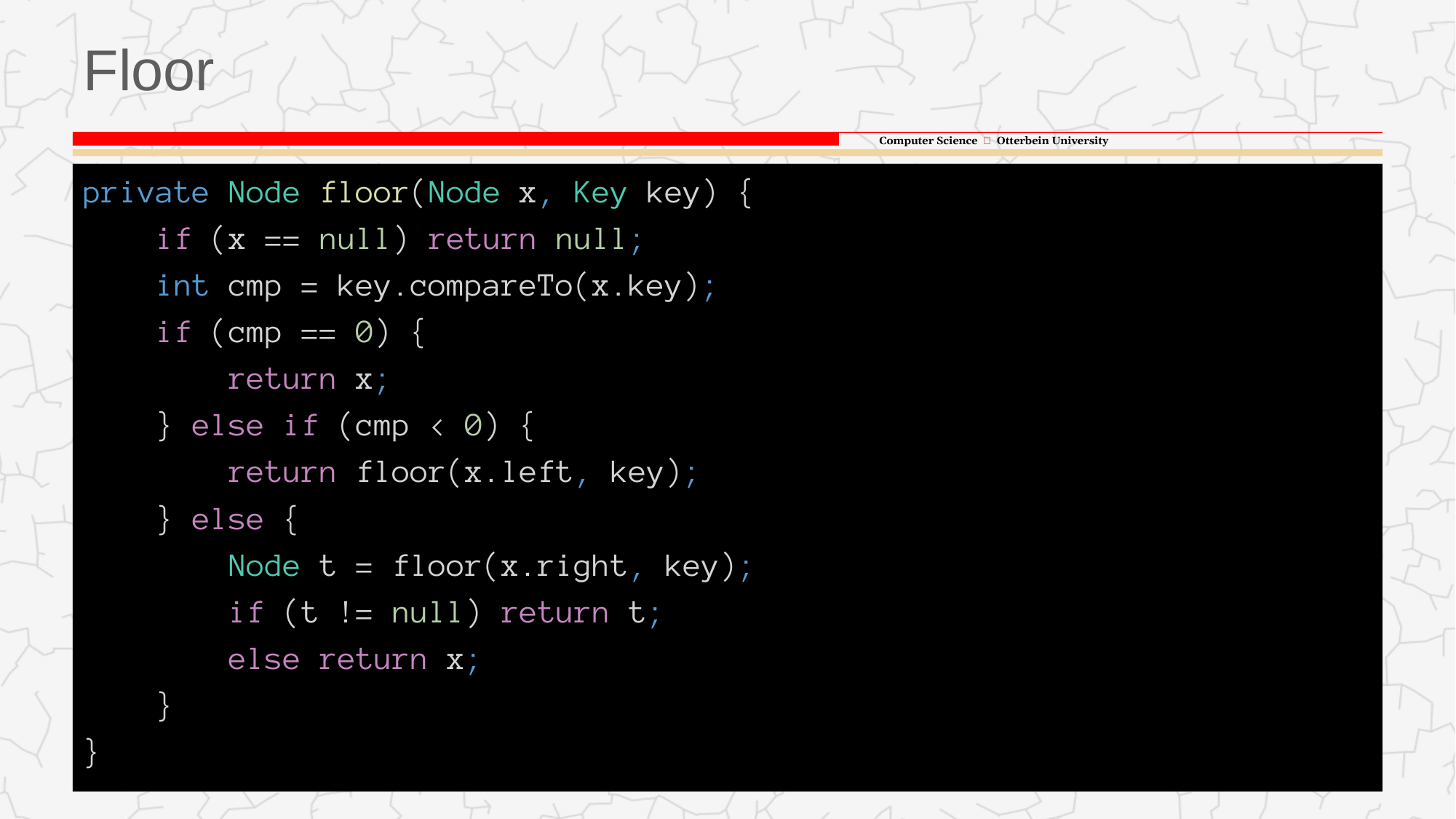

# Floor
private Node floor(Node x, Key key) {
    if (x == null) return null;
    int cmp = key.compareTo(x.key);
    if (cmp == 0) {
        return x;
    } else if (cmp < 0) {
        return floor(x.left, key);
    } else {
        Node t = floor(x.right, key);
        if (t != null) return t;
        else return x;
    }
}